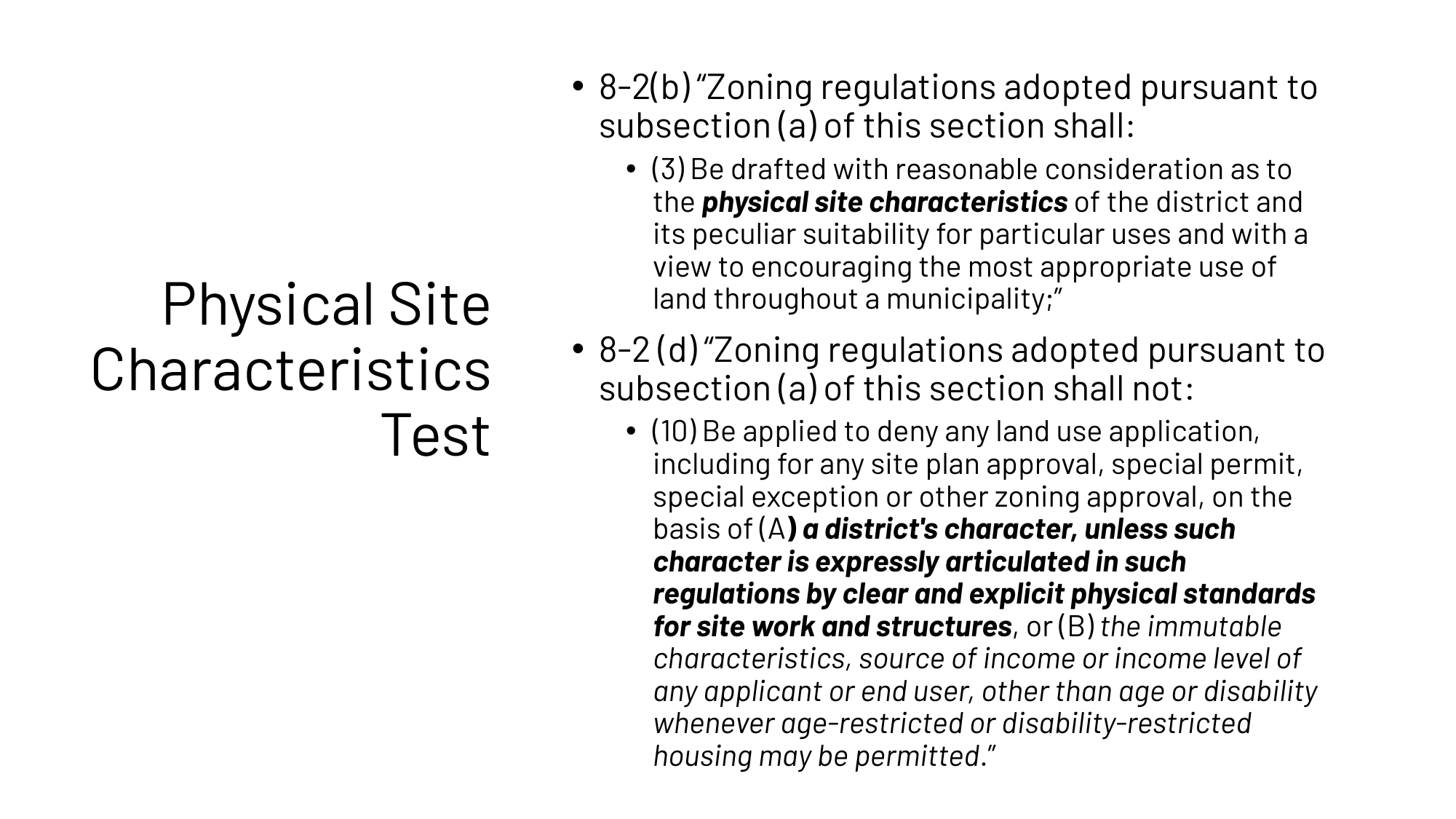

8-2(b) “Zoning regulations adopted pursuant to subsection (a) of this section shall:
(3) Be drafted with reasonable consideration as to the physical site characteristics of the district and its peculiar suitability for particular uses and with a view to encouraging the most appropriate use of land throughout a municipality;”
8-2 (d) “Zoning regulations adopted pursuant to subsection (a) of this section shall not:
(10) Be applied to deny any land use application, including for any site plan approval, special permit, special exception or other zoning approval, on the basis of (A) a district's character, unless such character is expressly articulated in such regulations by clear and explicit physical standards for site work and structures, or (B) the immutable characteristics, source of income or income level of any applicant or end user, other than age or disability whenever age-restricted or disability-restricted housing may be permitted.”
# Physical Site Characteristics Test